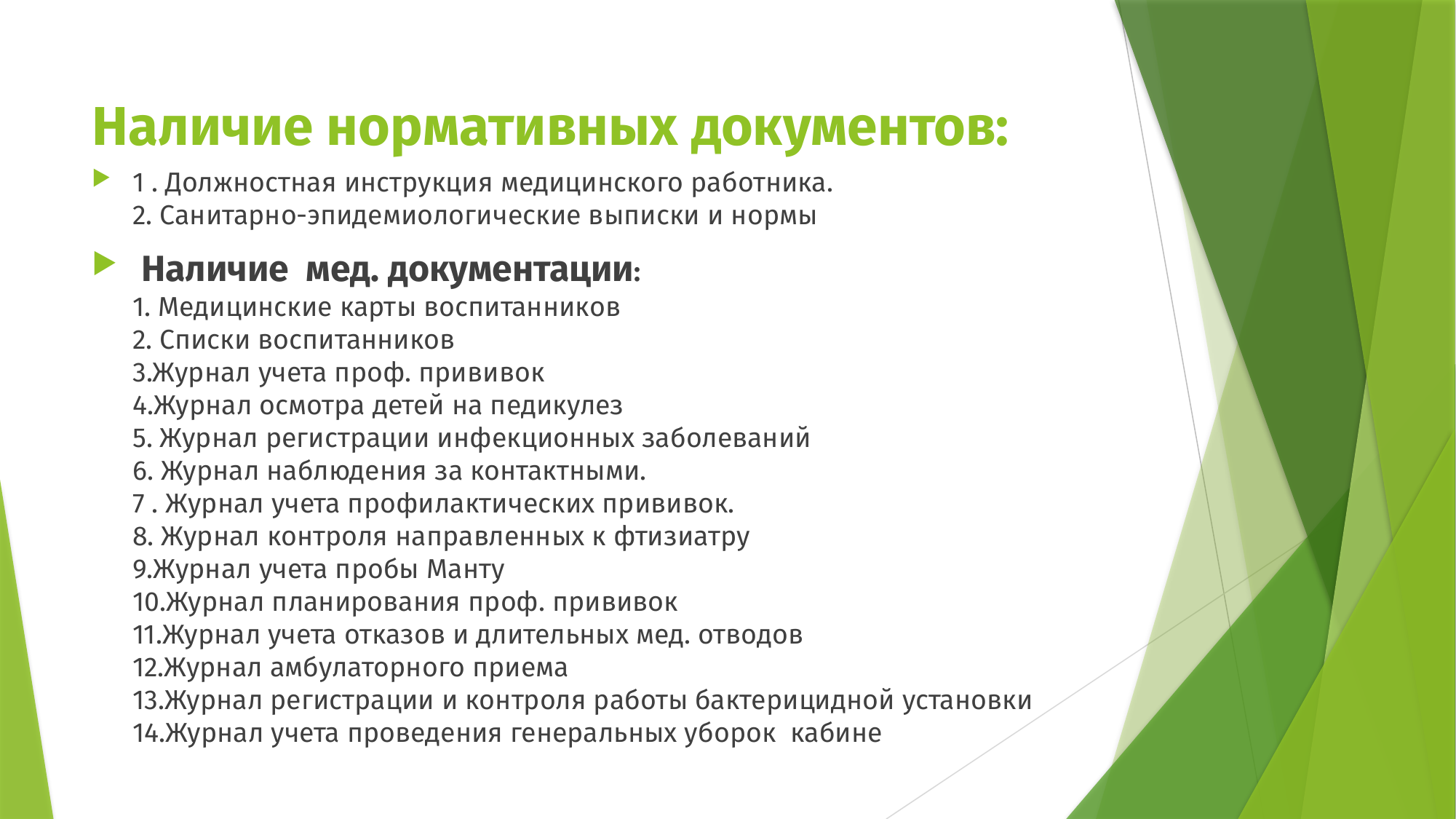

# Наличие нормативных документов:
1 . Должностная инструкция медицинского работника.
2. Санитарно-эпидемиологические выписки и нормы
 Наличие  мед. документации:
1. Медицинские карты воспитанников
2. Списки воспитанников
3.Журнал учета проф. прививок
4.Журнал осмотра детей на педикулез
5. Журнал регистрации инфекционных заболеваний
6. Журнал наблюдения за контактными.
7 . Журнал учета профилактических прививок.
8. Журнал контроля направленных к фтизиатру
9.Журнал учета пробы Манту
10.Журнал планирования проф. прививок
11.Журнал учета отказов и длительных мед. отводов
12.Журнал амбулаторного приема
13.Журнал регистрации и контроля работы бактерицидной установки
14.Журнал учета проведения генеральных уборок  кабине